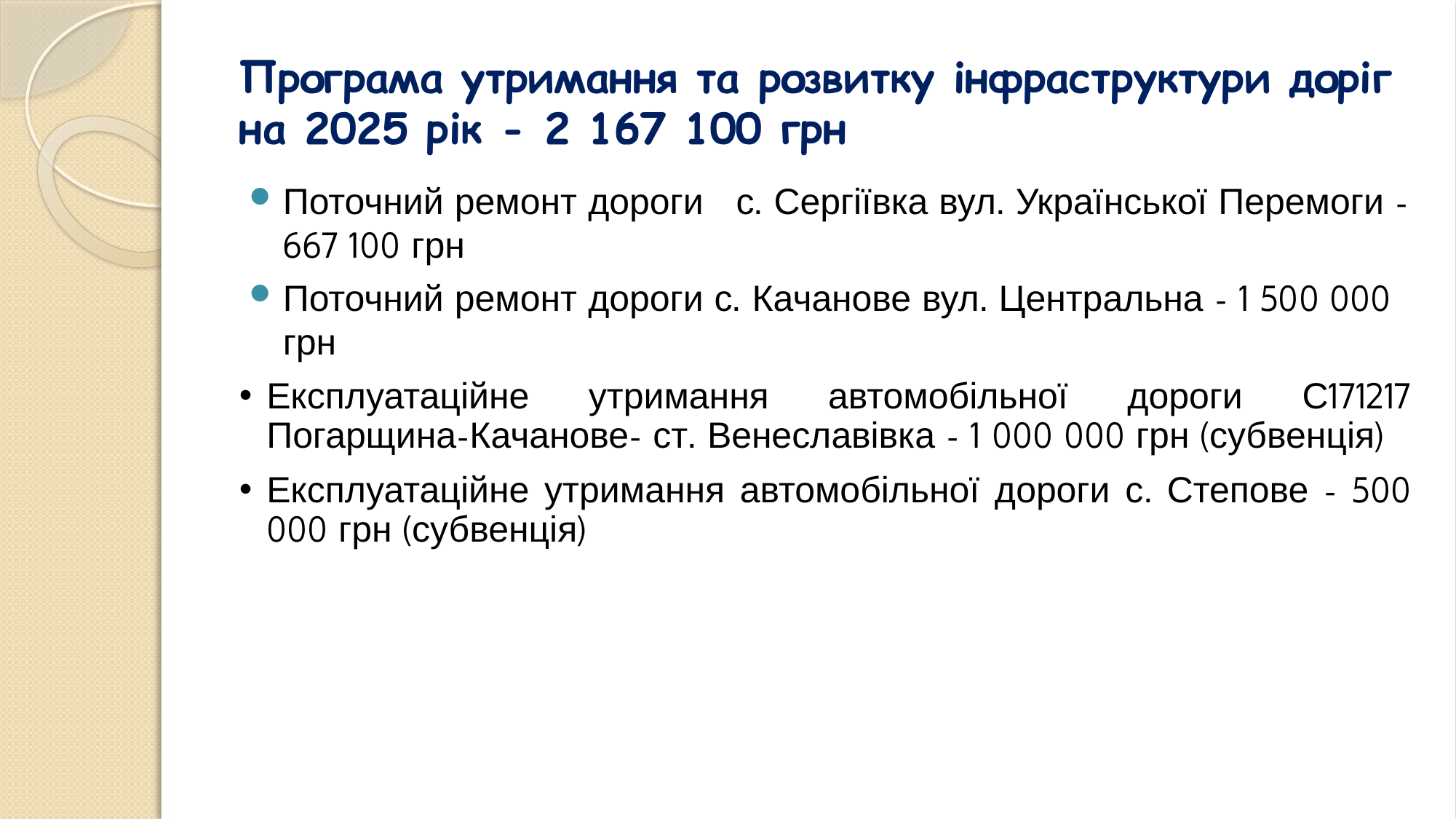

# Програма утримання та розвитку інфраструктури доріг на 2025 рік - 2 167 100 грн
Поточний ремонт дороги   с. Сергіївка вул. Української Перемоги - 667 100 грн
Поточний ремонт дороги с. Качанове вул. Центральна - 1 500 000 грн
Експлуатаційне утримання автомобільної дороги С171217 Погарщина-Качанове- ст. Венеславівка - 1 000 000 грн (субвенція)
Експлуатаційне утримання автомобільної дороги с. Степове - 500 000 грн (субвенція)